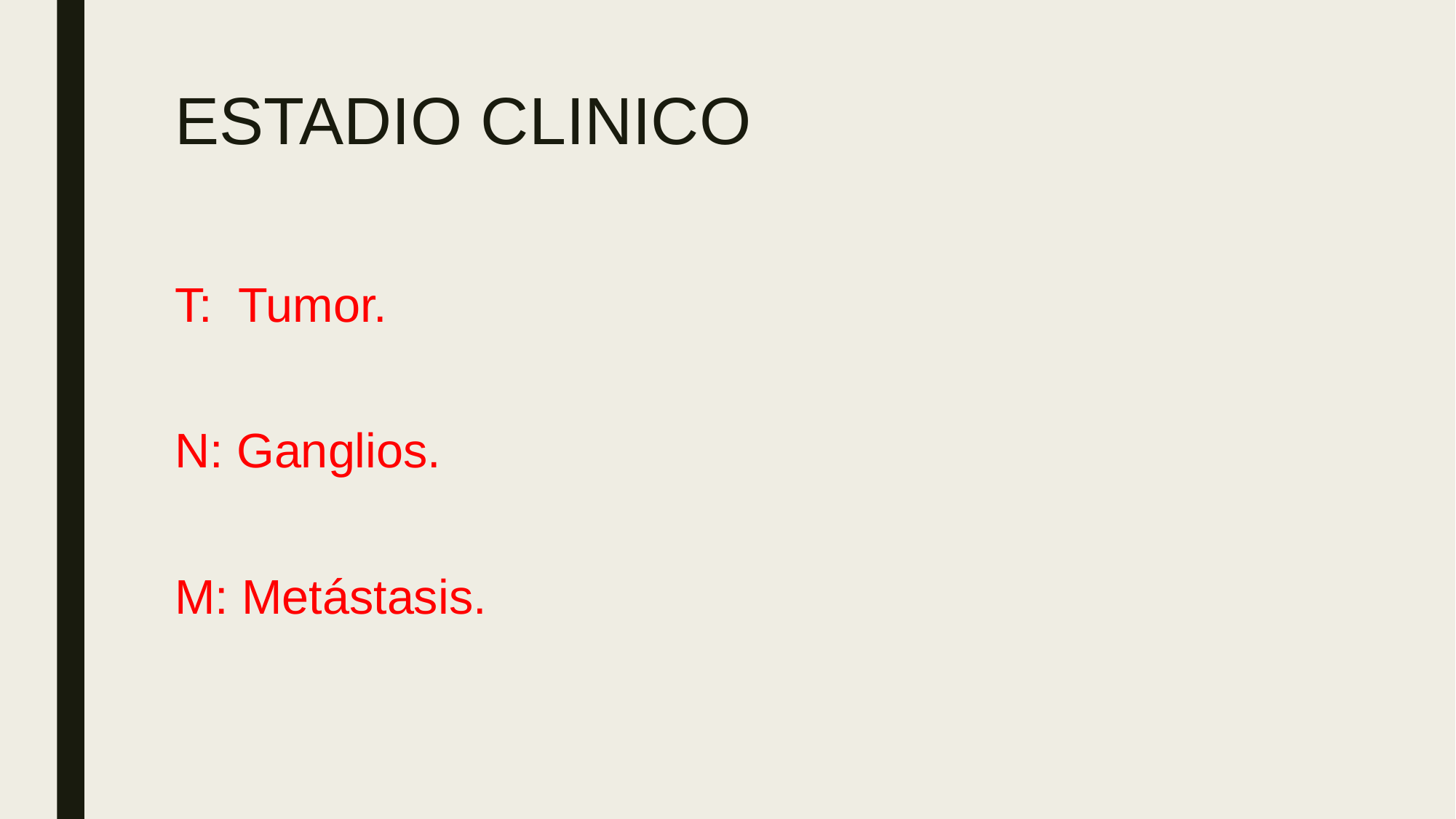

# ESTADIO CLINICO
T:  Tumor.

N: Ganglios.

M: Metástasis.